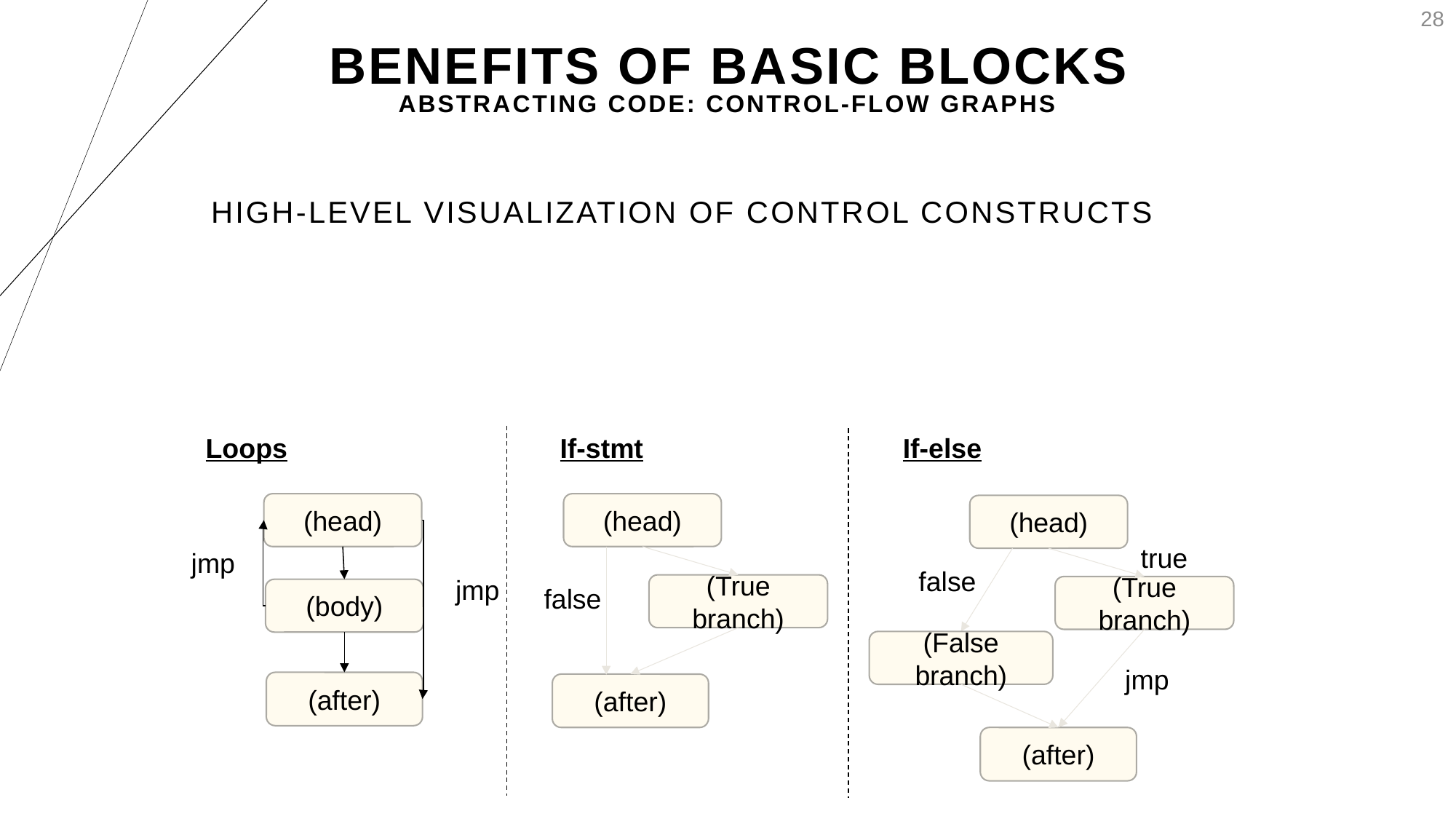

# BENEFITS of Basic Blocks
28
Abstracting Code: Control-Flow Graphs
High-level visualization of control constructs
Loops
If-stmt
If-else
(head)
(head)
(head)
true
jmp
false
jmp
(True branch)
(True branch)
false
(body)
(False branch)
jmp
(after)
(after)
(after)